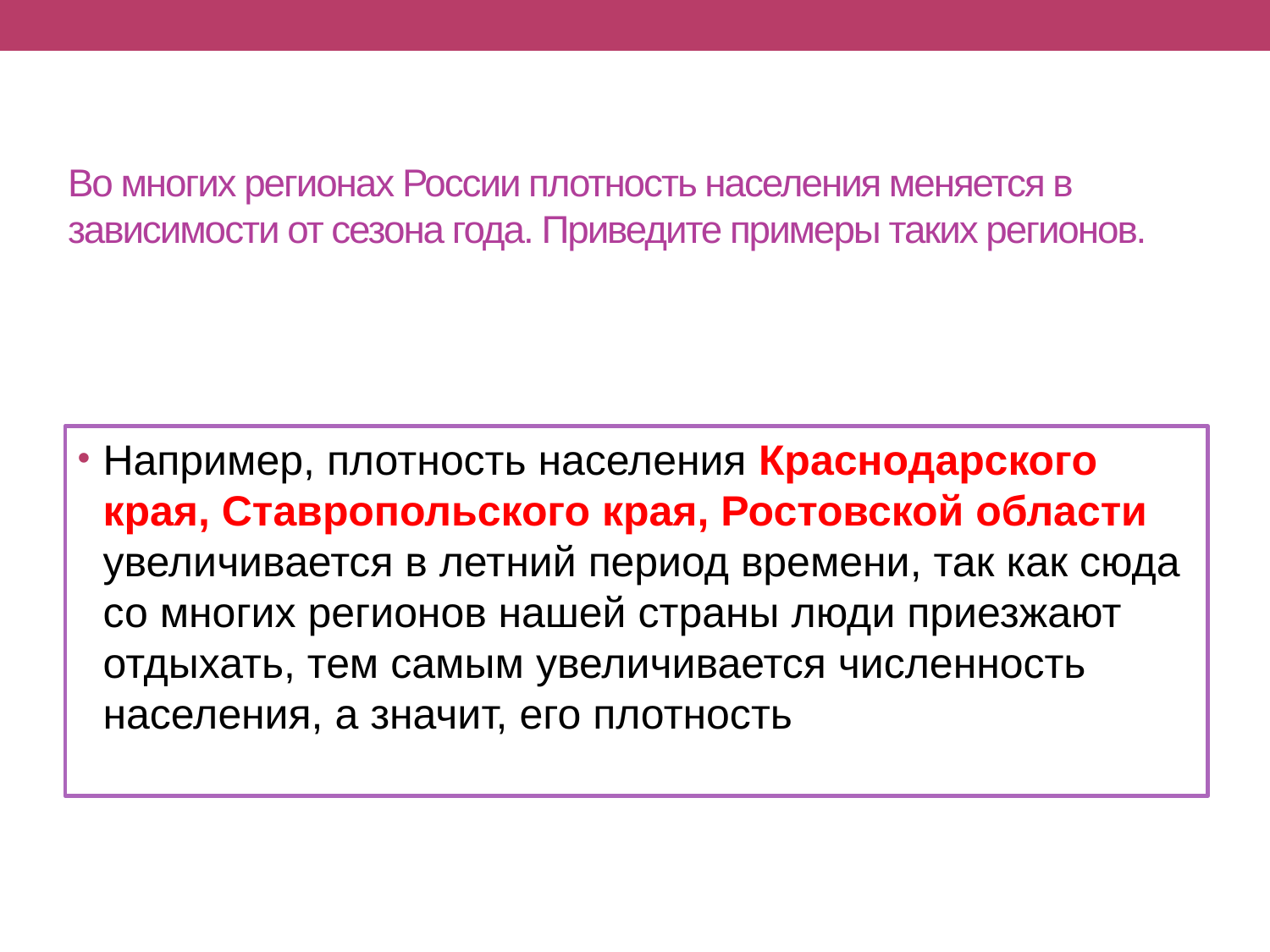

# Во многих регионах России плотность населения меняется в зависимости от сезона года. Приведите примеры таких регионов.
Например, плотность населения Краснодарского края, Ставропольского края, Ростовской области увеличивается в летний период времени, так как сюда со многих регионов нашей страны люди приезжают отдыхать, тем самым увеличивается численность населения, а значит, его плотность